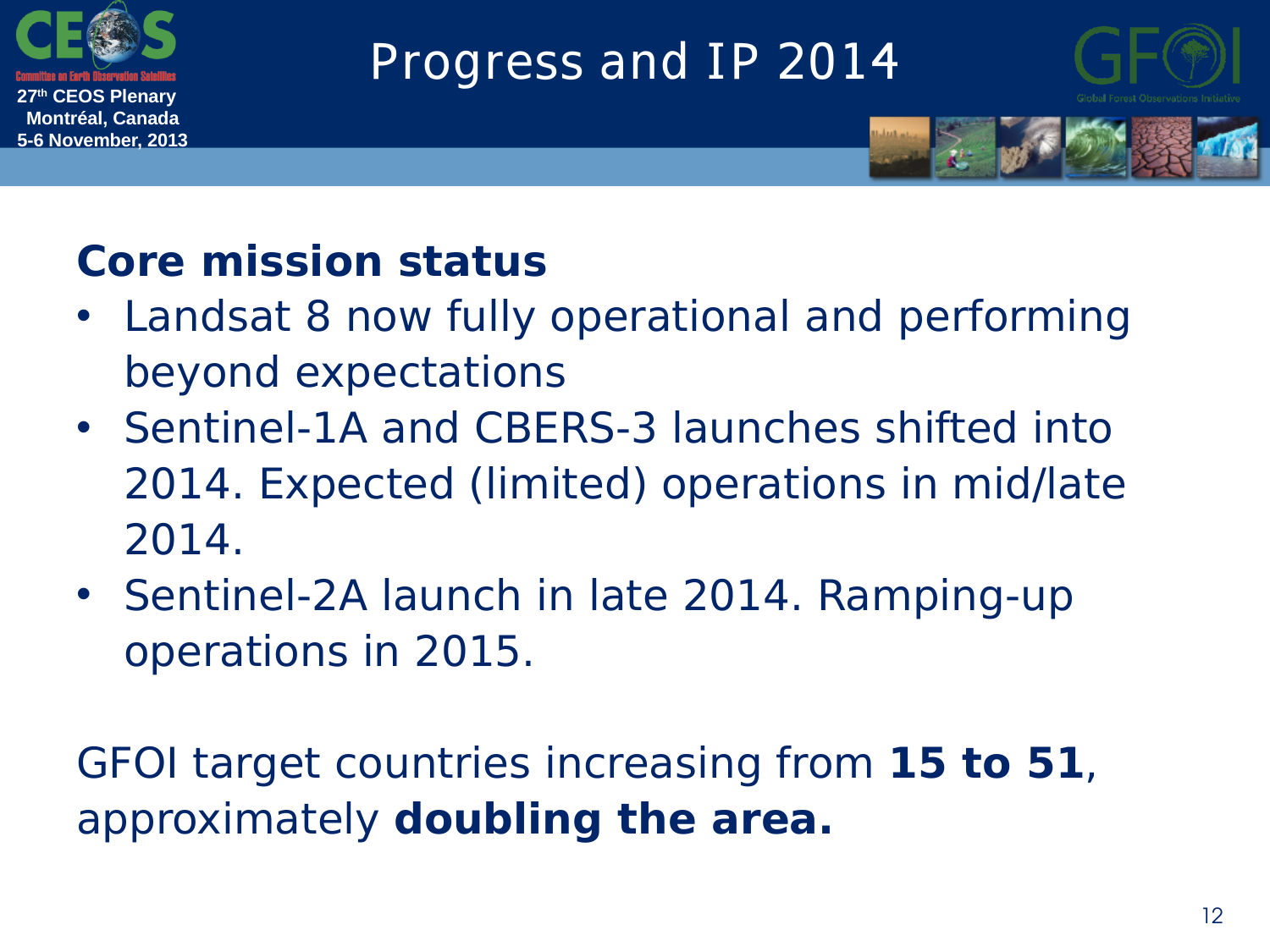

Progress and IP 2014

Core mission status
Landsat 8 now fully operational and performing beyond expectations
Sentinel-1A and CBERS-3 launches shifted into 2014. Expected (limited) operations in mid/late 2014.
Sentinel-2A launch in late 2014. Ramping-up  operations in 2015.

GFOI target countries increasing from 15 to 51, approximately doubling the area.

12